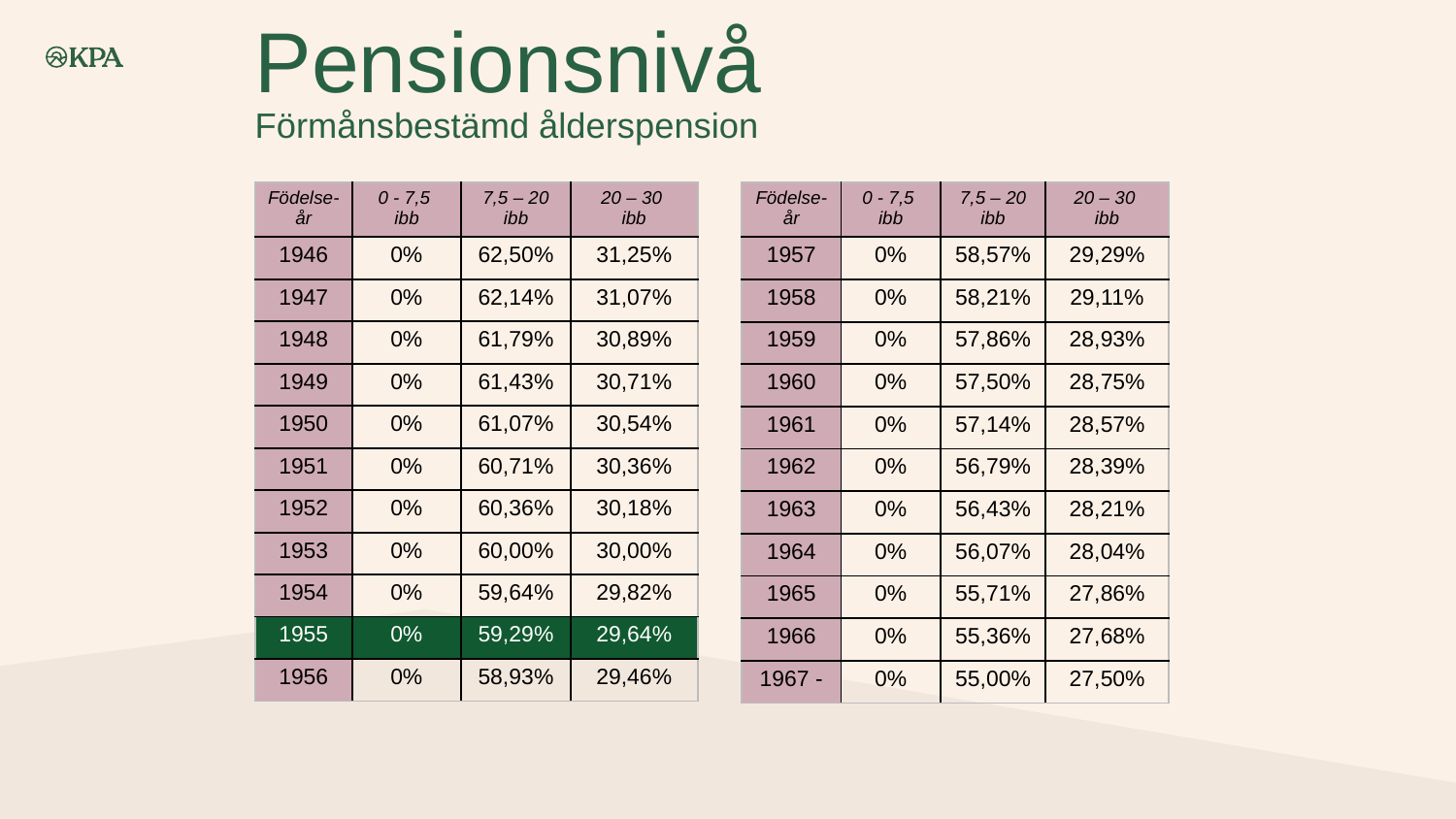

# Pensionsnivå Förmånsbestämd ålderspension
| Födelse-år | 0 - 7,5 ibb | 7,5 – 20 ibb | 20 – 30 ibb |
| --- | --- | --- | --- |
| 1946 | 0% | 62,50% | 31,25% |
| 1947 | 0% | 62,14% | 31,07% |
| 1948 | 0% | 61,79% | 30,89% |
| 1949 | 0% | 61,43% | 30,71% |
| 1950 | 0% | 61,07% | 30,54% |
| 1951 | 0% | 60,71% | 30,36% |
| 1952 | 0% | 60,36% | 30,18% |
| 1953 | 0% | 60,00% | 30,00% |
| 1954 | 0% | 59,64% | 29,82% |
| 1955 | 0% | 59,29% | 29,64% |
| 1956 | 0% | 58,93% | 29,46% |
| Födelse-år | 0 - 7,5 ibb | 7,5 – 20 ibb | 20 – 30 ibb |
| --- | --- | --- | --- |
| 1957 | 0% | 58,57% | 29,29% |
| 1958 | 0% | 58,21% | 29,11% |
| 1959 | 0% | 57,86% | 28,93% |
| 1960 | 0% | 57,50% | 28,75% |
| 1961 | 0% | 57,14% | 28,57% |
| 1962 | 0% | 56,79% | 28,39% |
| 1963 | 0% | 56,43% | 28,21% |
| 1964 | 0% | 56,07% | 28,04% |
| 1965 | 0% | 55,71% | 27,86% |
| 1966 | 0% | 55,36% | 27,68% |
| 1967 - | 0% | 55,00% | 27,50% |